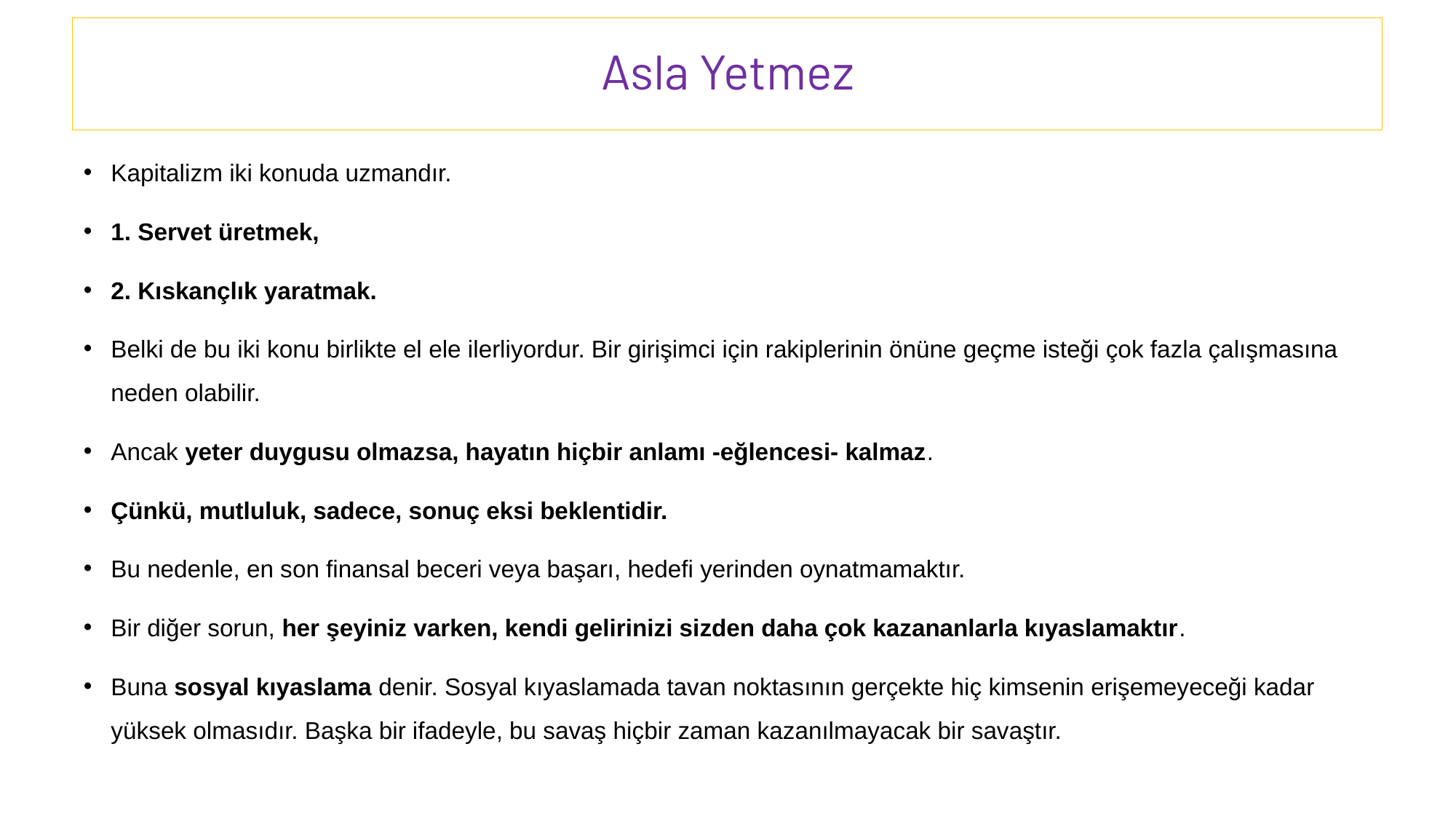

# Asla Yetmez
Kapitalizm iki konuda uzmandır.
1. Servet üretmek,
2. Kıskançlık yaratmak.
Belki de bu iki konu birlikte el ele ilerliyordur. Bir girişimci için rakiplerinin önüne geçme isteği çok fazla çalışmasına neden olabilir.
Ancak yeter duygusu olmazsa, hayatın hiçbir anlamı -eğlencesi- kalmaz.
Çünkü, mutluluk, sadece, sonuç eksi beklentidir.
Bu nedenle, en son finansal beceri veya başarı, hedefi yerinden oynatmamaktır.
Bir diğer sorun, her şeyiniz varken, kendi gelirinizi sizden daha çok kazananlarla kıyaslamaktır.
Buna sosyal kıyaslama denir. Sosyal kıyaslamada tavan noktasının gerçekte hiç kimsenin erişemeyeceği kadar yüksek olmasıdır. Başka bir ifadeyle, bu savaş hiçbir zaman kazanılmayacak bir savaştır.